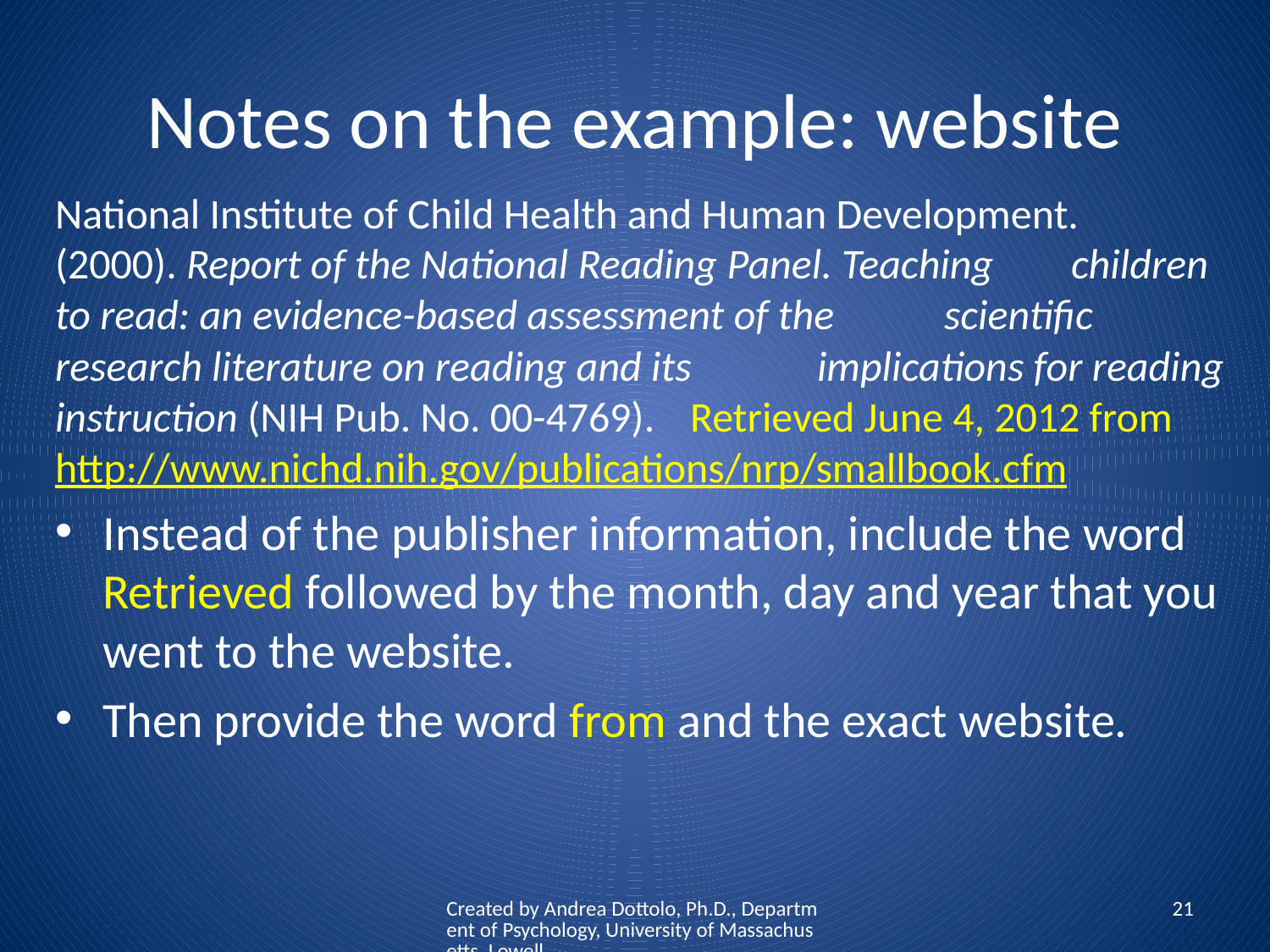

# Notes on the example: website
National Institute of Child Health and Human Development. 	(2000). Report of the National Reading Panel. Teaching 	children to read: an evidence-based assessment of the 	scientific research literature on reading and its 	implications for reading instruction (NIH Pub. No. 00-4769). 	Retrieved June 4, 2012 from 	http://www.nichd.nih.gov/publications/nrp/smallbook.cfm
Instead of the publisher information, include the word Retrieved followed by the month, day and year that you went to the website.
Then provide the word from and the exact website.
Created by Andrea Dottolo, Ph.D., Department of Psychology, University of Massachusetts, Lowell
21